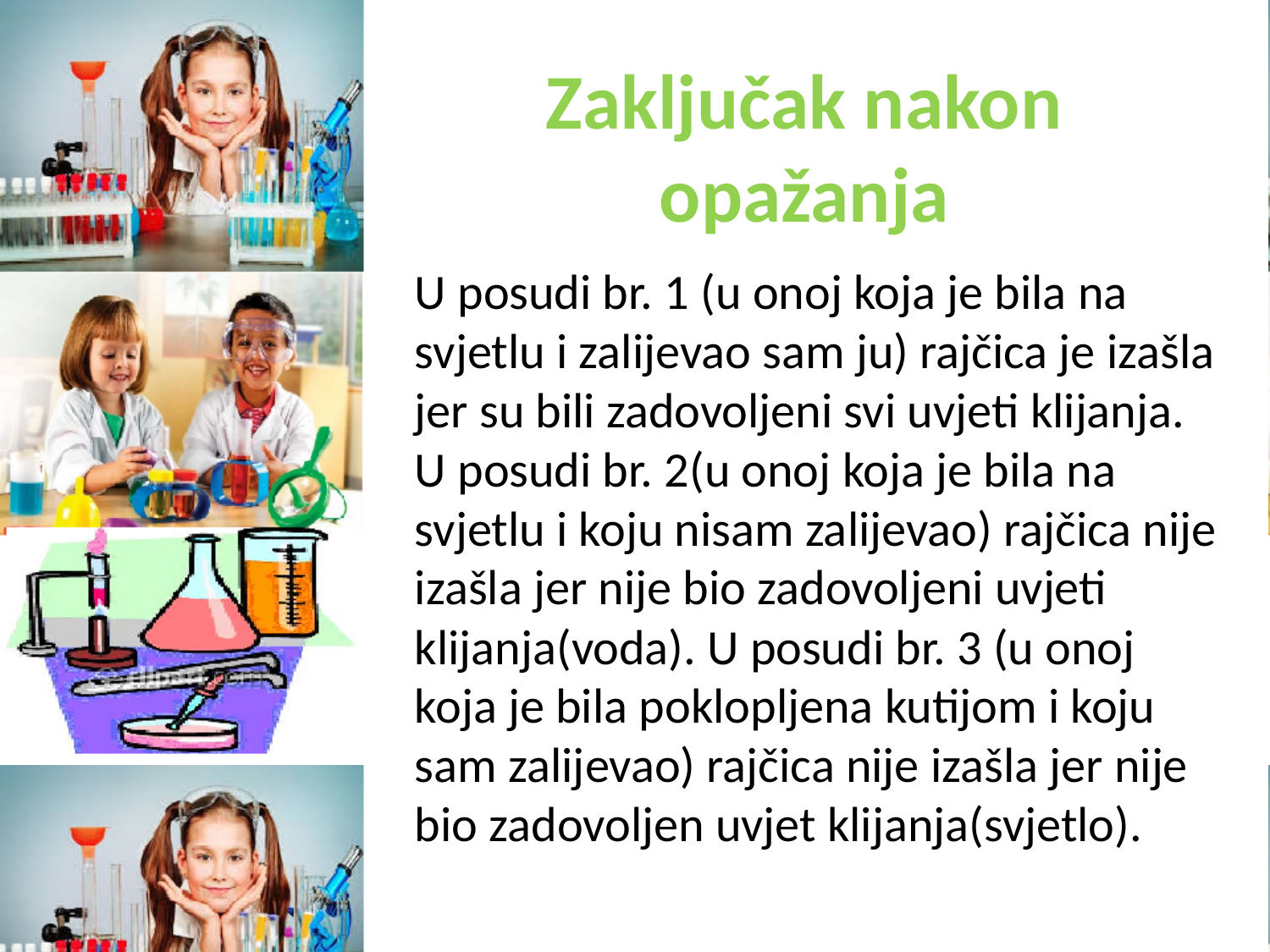

# Zaključak nakon opažanja
U posudi br. 1 (u onoj koja je bila na svjetlu i zalijevao sam ju) rajčica je izašla jer su bili zadovoljeni svi uvjeti klijanja. U posudi br. 2(u onoj koja je bila na svjetlu i koju nisam zalijevao) rajčica nije izašla jer nije bio zadovoljeni uvjeti klijanja(voda). U posudi br. 3 (u onoj koja je bila poklopljena kutijom i koju sam zalijevao) rajčica nije izašla jer nije bio zadovoljen uvjet klijanja(svjetlo).